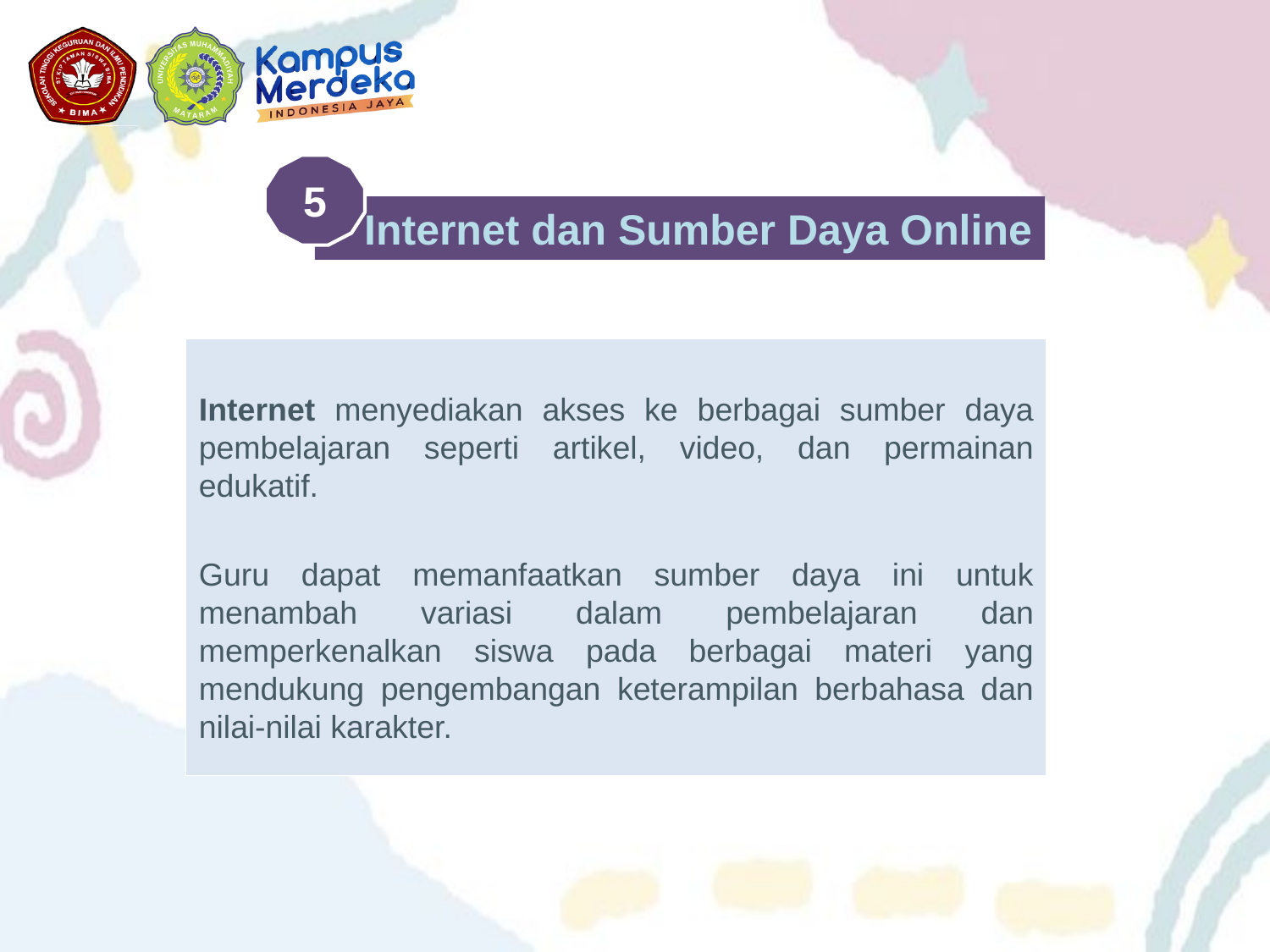

5
Internet dan Sumber Daya Online

Internet menyediakan akses ke berbagai sumber daya pembelajaran seperti artikel, video, dan permainan edukatif.

Guru dapat memanfaatkan sumber daya ini untuk menambah variasi dalam pembelajaran dan memperkenalkan siswa pada berbagai materi yang mendukung pengembangan keterampilan berbahasa dan nilai-nilai karakter.